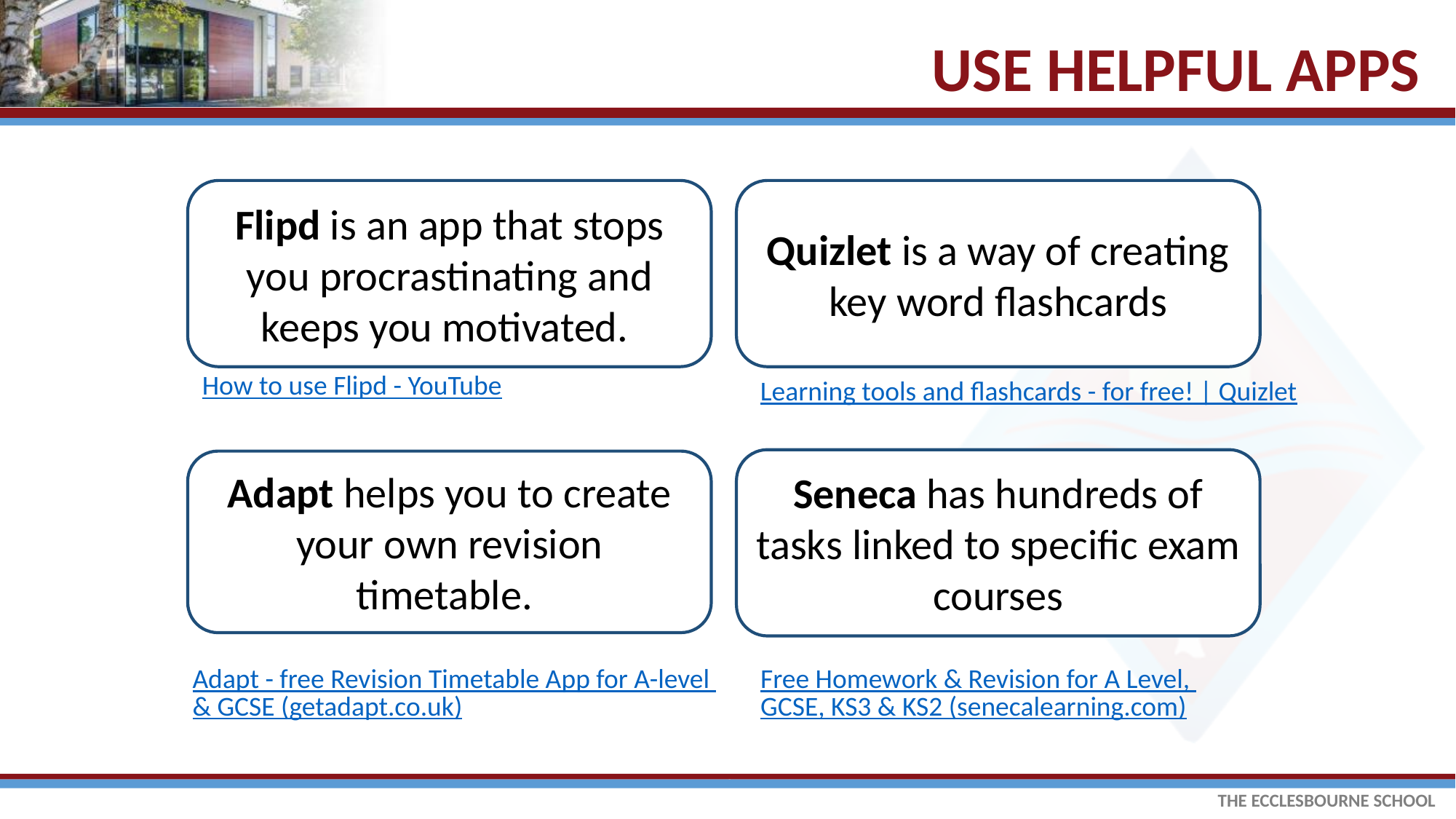

# USE HELPFUL APPS
Flipd is an app that stops you procrastinating and keeps you motivated.
Quizlet is a way of creating key word flashcards
How to use Flipd - YouTube
Learning tools and flashcards - for free! | Quizlet
Seneca has hundreds of tasks linked to specific exam courses
Adapt helps you to create your own revision timetable.
Adapt - free Revision Timetable App for A-level & GCSE (getadapt.co.uk)
Free Homework & Revision for A Level, GCSE, KS3 & KS2 (senecalearning.com)